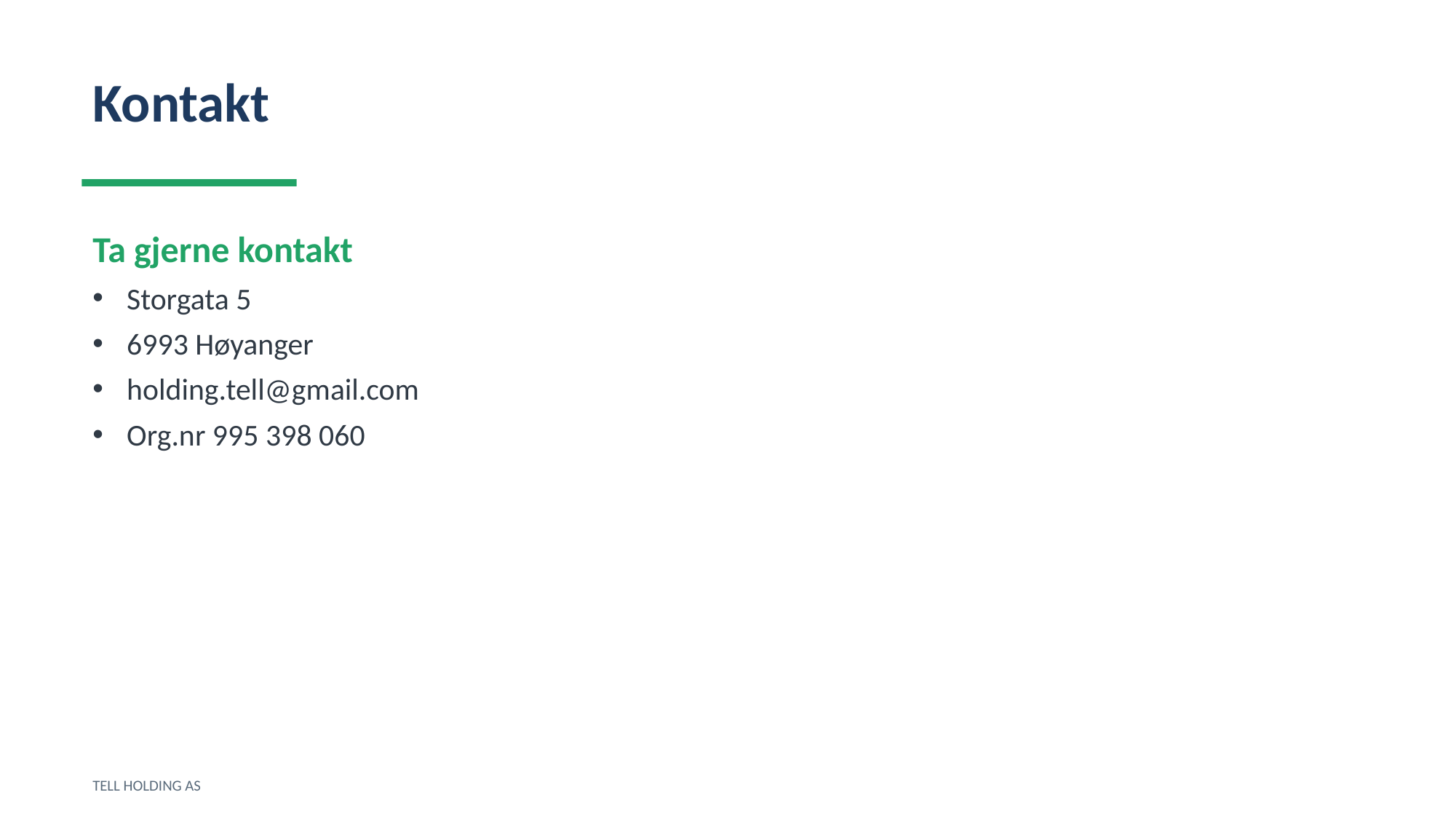

Kontakt

Ta gjerne kontakt
Storgata 5
6993 Høyanger
holding.tell@gmail.com
Org.nr 995 398 060
TELL HOLDING AS